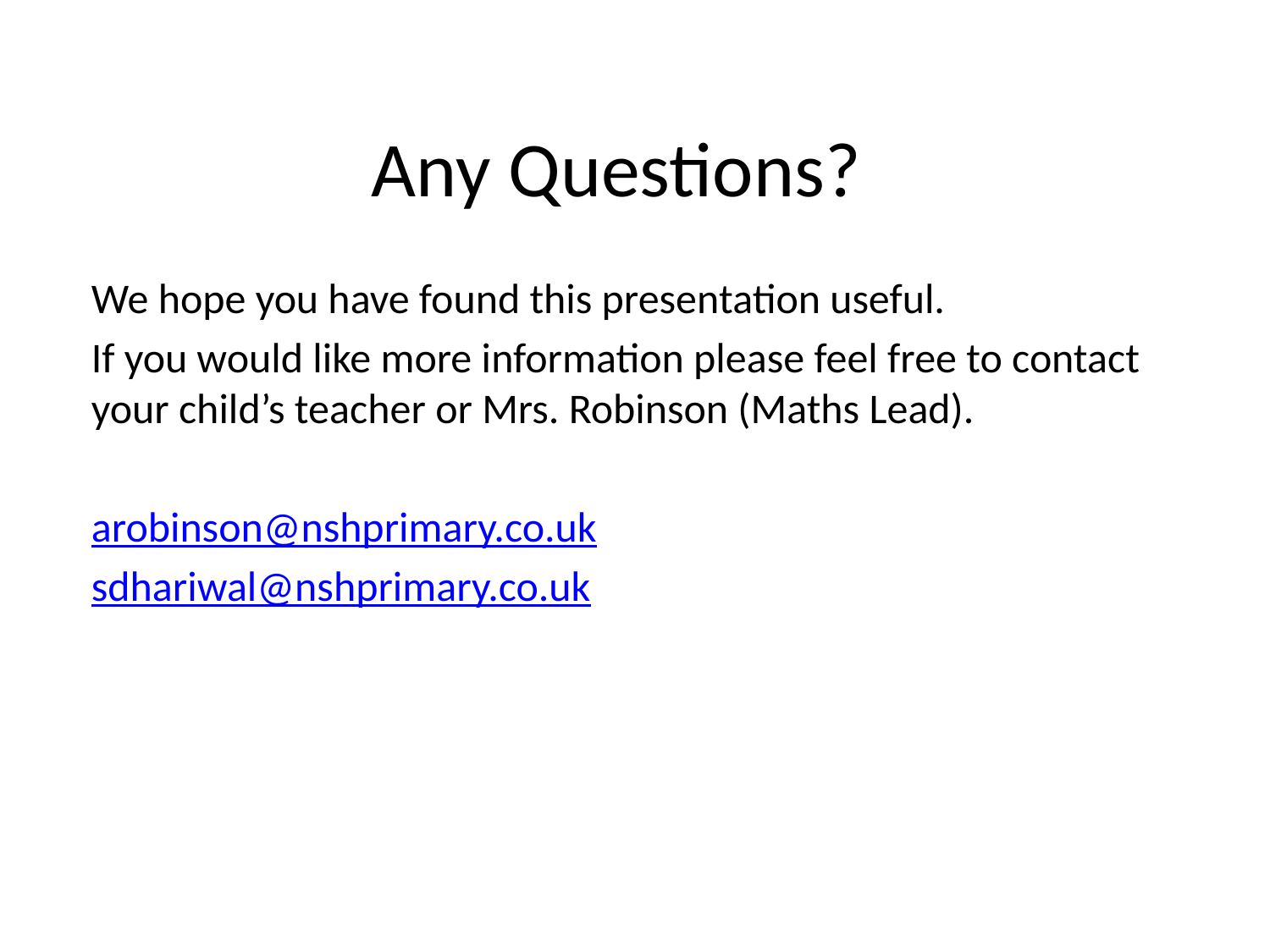

# Any Questions?

We hope you have found this presentation useful.
If you would like more information please feel free to contact your child’s teacher or Mrs. Robinson (Maths Lead).

arobinson@nshprimary.co.uk
sdhariwal@nshprimary.co.uk